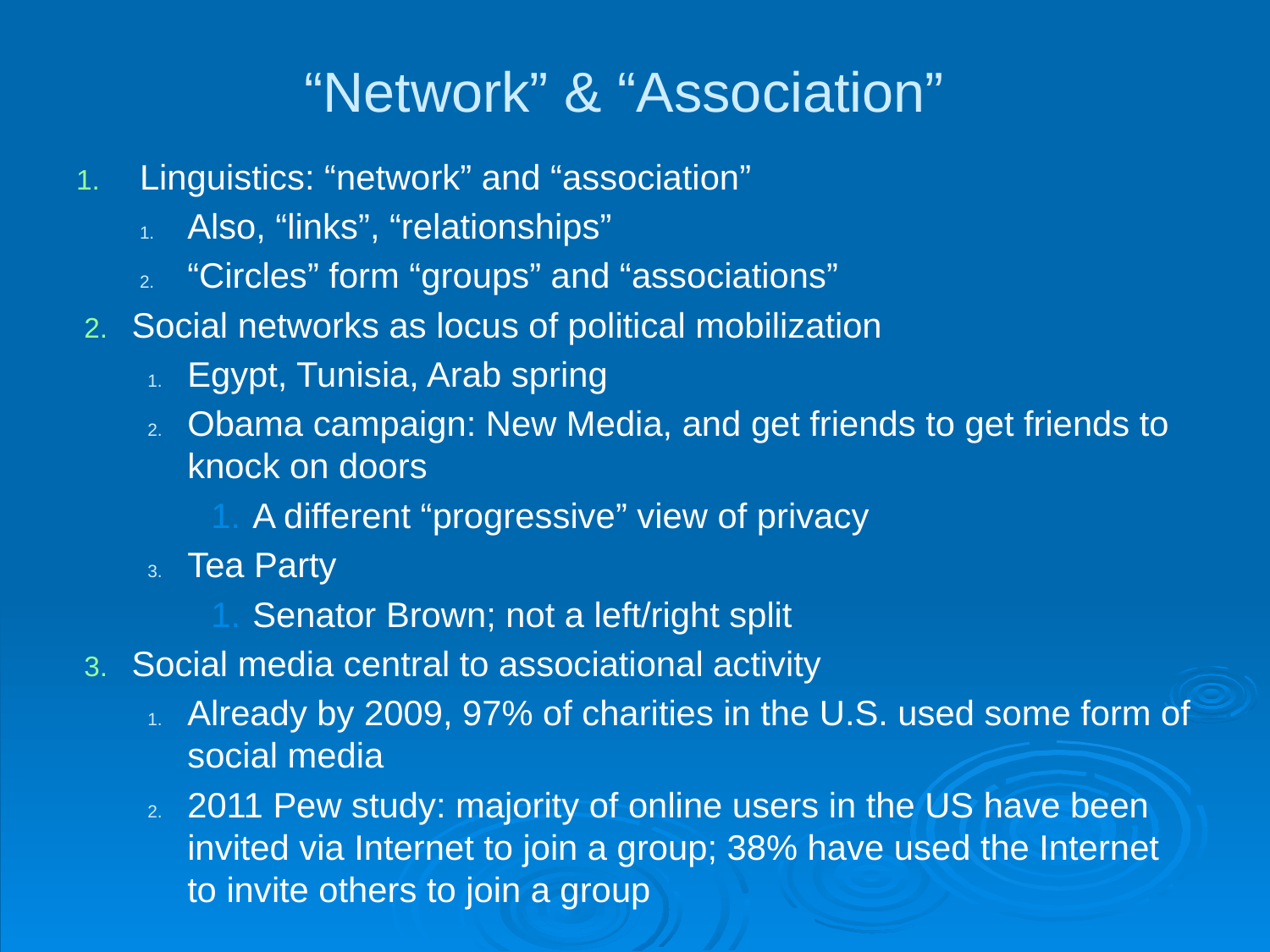

# “Network” & “Association”
Linguistics: “network” and “association”
Also, “links”, “relationships”
“Circles” form “groups” and “associations”
Social networks as locus of political mobilization
Egypt, Tunisia, Arab spring
Obama campaign: New Media, and get friends to get friends to knock on doors
 A different “progressive” view of privacy
Tea Party
 Senator Brown; not a left/right split
Social media central to associational activity
Already by 2009, 97% of charities in the U.S. used some form of social media
2011 Pew study: majority of online users in the US have been invited via Internet to join a group; 38% have used the Internet to invite others to join a group